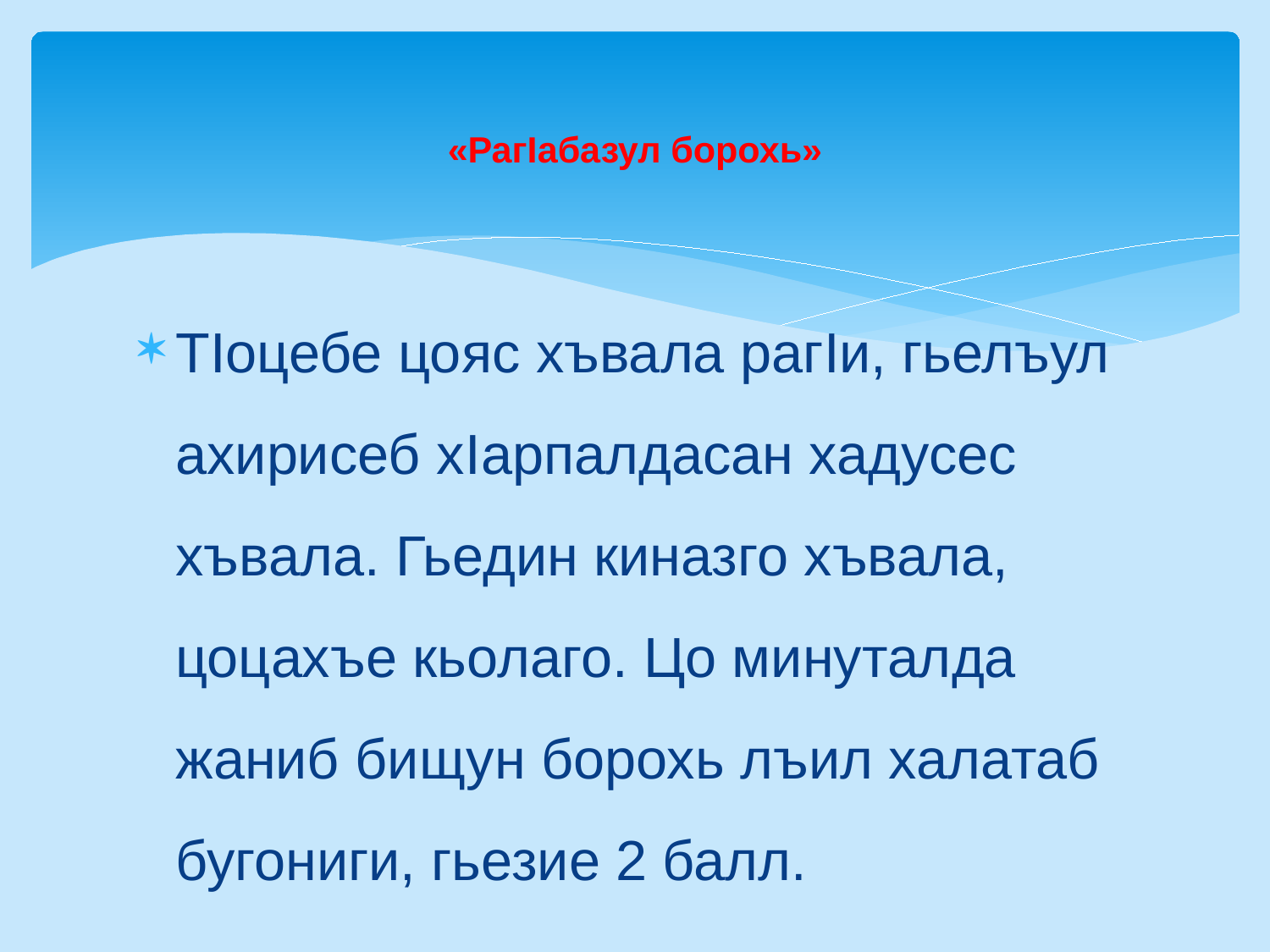

# «РагIабазул борохь»
ТIоцебе цояс хъвала рагIи, гьелъул ахирисеб хIарпалдасан хадусес хъвала. Гьедин киназго хъвала, цоцахъе кьолаго. Цо минуталда жаниб бищун борохь лъил халатаб бугониги, гьезие 2 балл.